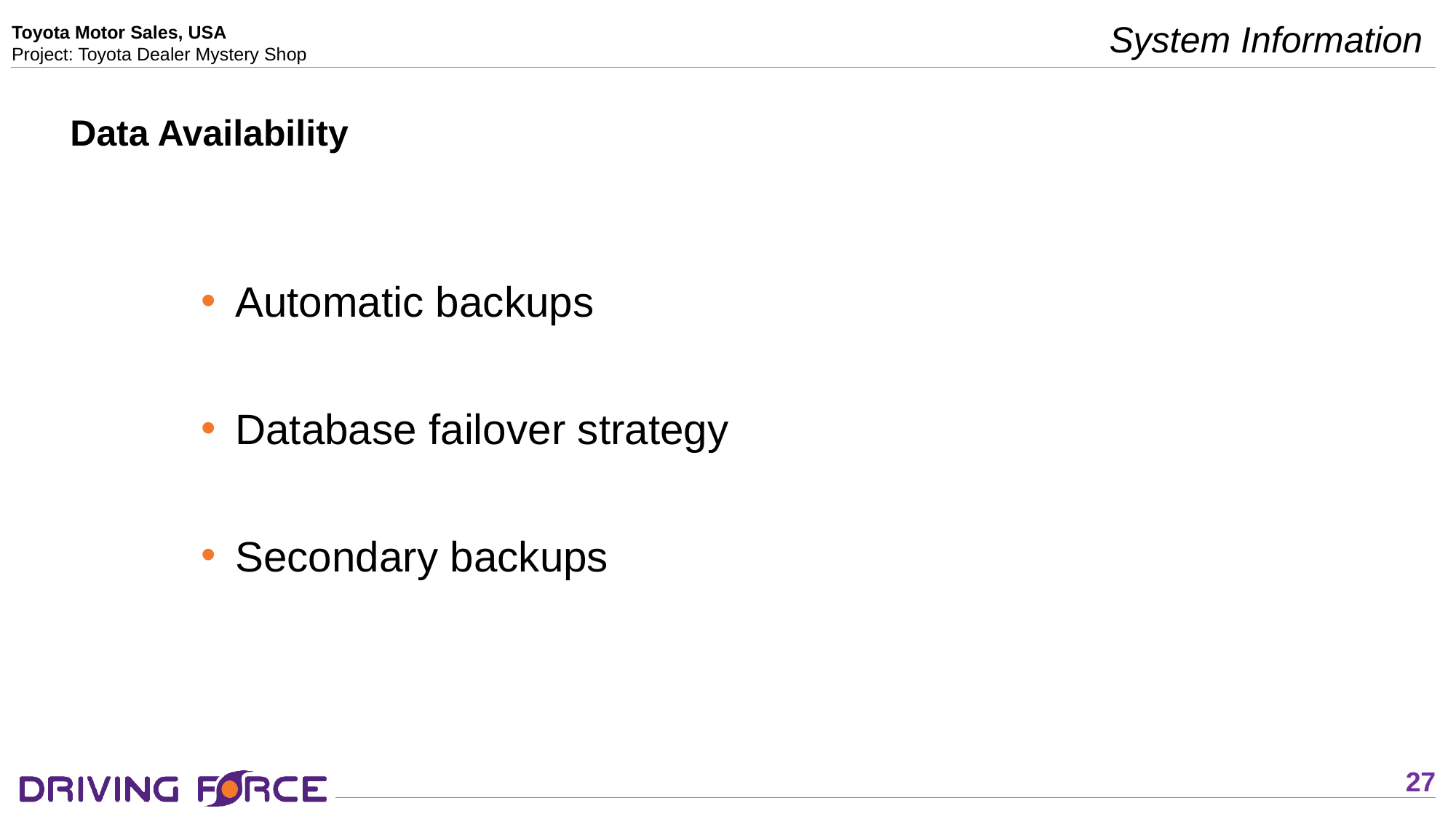

System Information
Data Availability
Automatic backups
Database failover strategy
Secondary backups
27